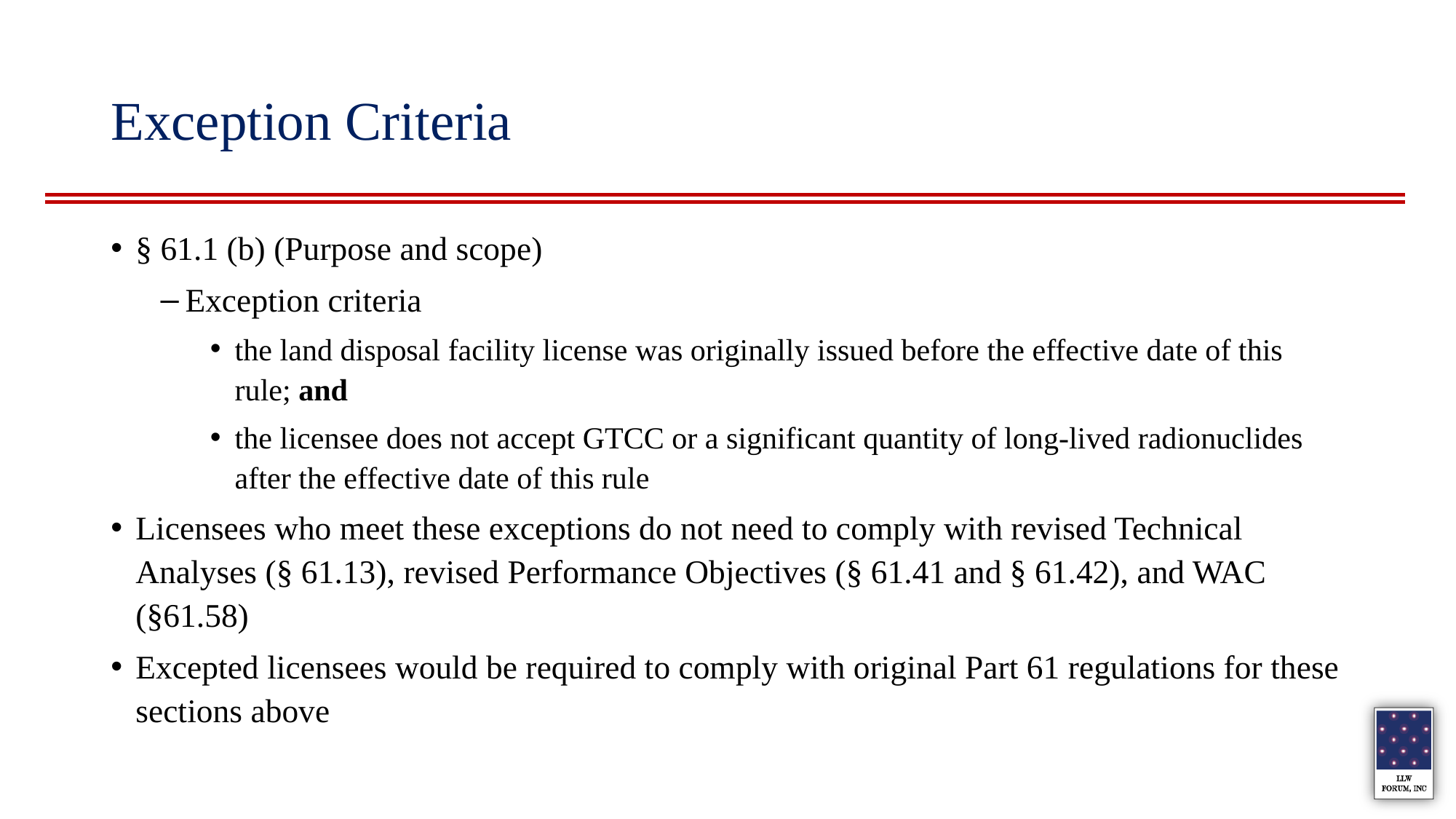

# Exception Criteria
§ 61.1 (b) (Purpose and scope)
Exception criteria
the land disposal facility license was originally issued before the effective date of this rule; and
the licensee does not accept GTCC or a significant quantity of long-lived radionuclides after the effective date of this rule
Licensees who meet these exceptions do not need to comply with revised Technical Analyses (§ 61.13), revised Performance Objectives (§ 61.41 and § 61.42), and WAC (§61.58)
Excepted licensees would be required to comply with original Part 61 regulations for these sections above